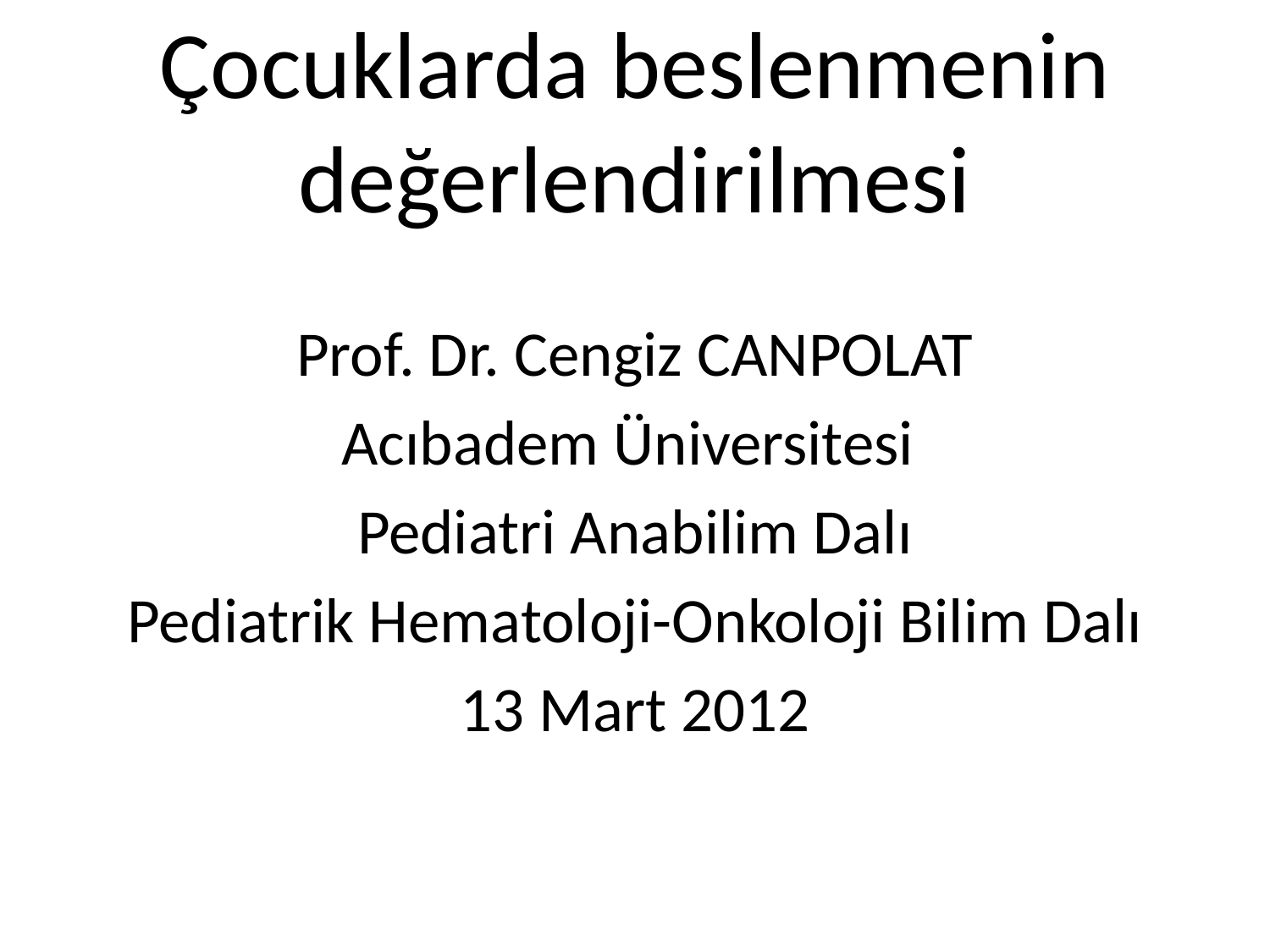

# Çocuklarda beslenmenin değerlendirilmesi
Prof. Dr. Cengiz CANPOLAT
Acıbadem Üniversitesi
Pediatri Anabilim Dalı
Pediatrik Hematoloji-Onkoloji Bilim Dalı
13 Mart 2012